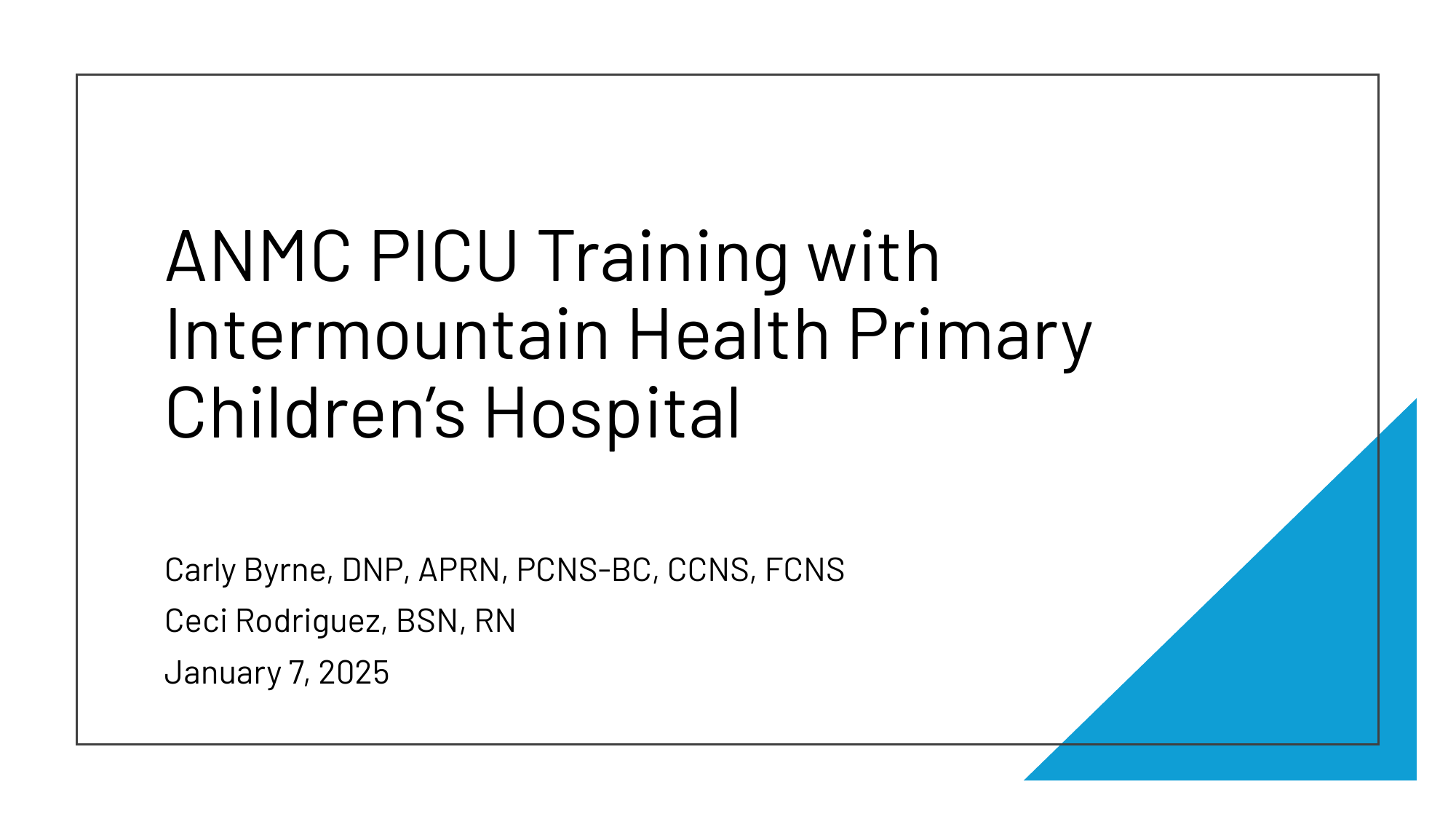

# ANMC PICU Training with Intermountain Health Primary Children’s Hospital

Carly Byrne, DNP, APRN, PCNS-BC, CCNS, FCNS
Ceci Rodriguez, BSN, RN
January 7, 2025